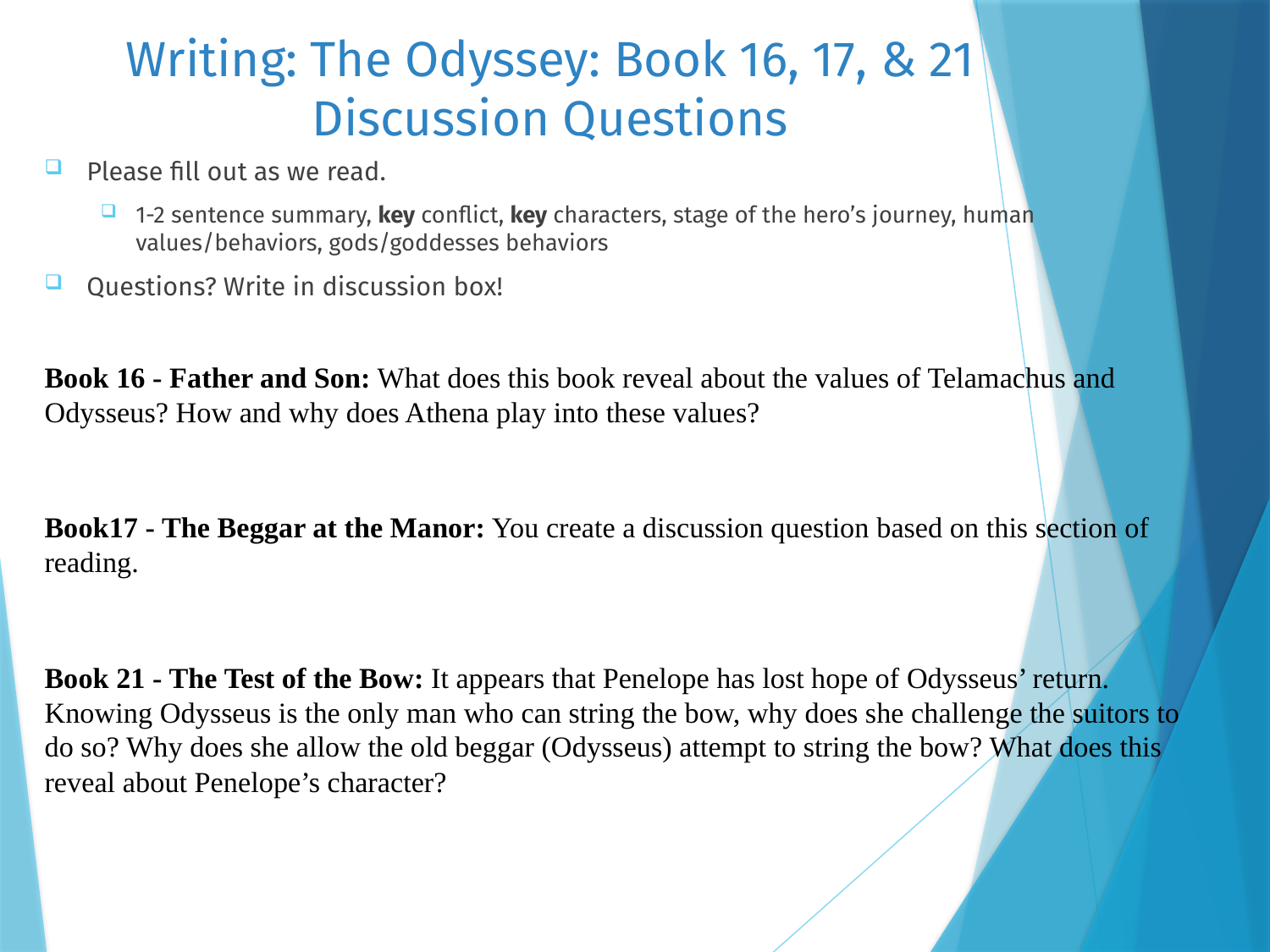

# Writing: The Odyssey: Book 16, 17, & 21 Discussion Questions
Please fill out as we read.
1-2 sentence summary, key conflict, key characters, stage of the hero’s journey, human values/behaviors, gods/goddesses behaviors
Questions? Write in discussion box!

Book 16 - Father and Son: What does this book reveal about the values of Telamachus and Odysseus? How and why does Athena play into these values?

Book17 - The Beggar at the Manor: You create a discussion question based on this section of reading.

Book 21 - The Test of the Bow: It appears that Penelope has lost hope of Odysseus’ return. Knowing Odysseus is the only man who can string the bow, why does she challenge the suitors to do so? Why does she allow the old beggar (Odysseus) attempt to string the bow? What does this reveal about Penelope’s character?